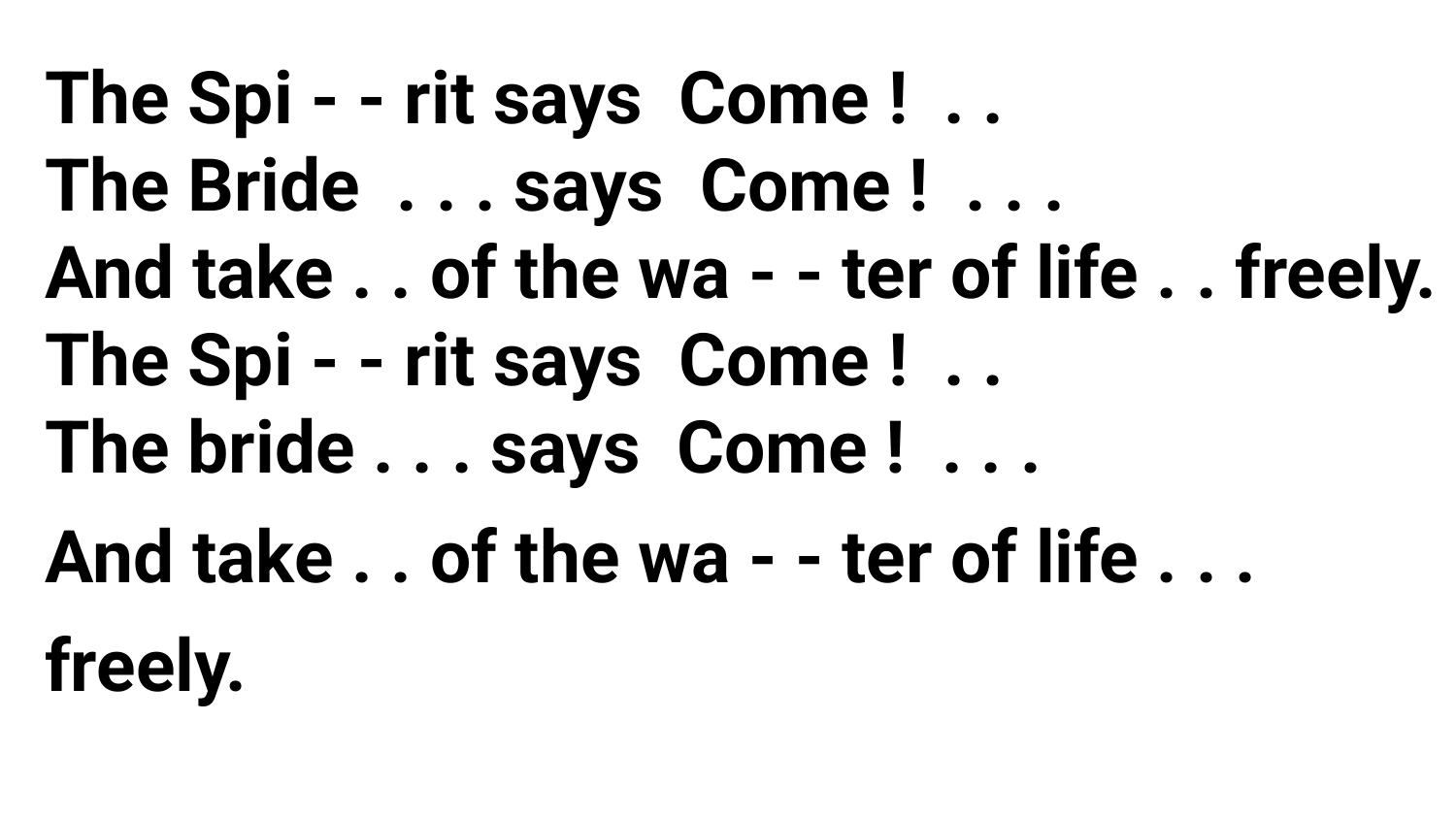

The Spi - - rit says  Come !  . .
The Bride  . . . says  Come !  . . .
And take . . of the wa - - ter of life . . freely.
The Spi - - rit says  Come !  . .
The bride . . . says  Come !  . . .
And take . . of the wa - - ter of life . . . freely.